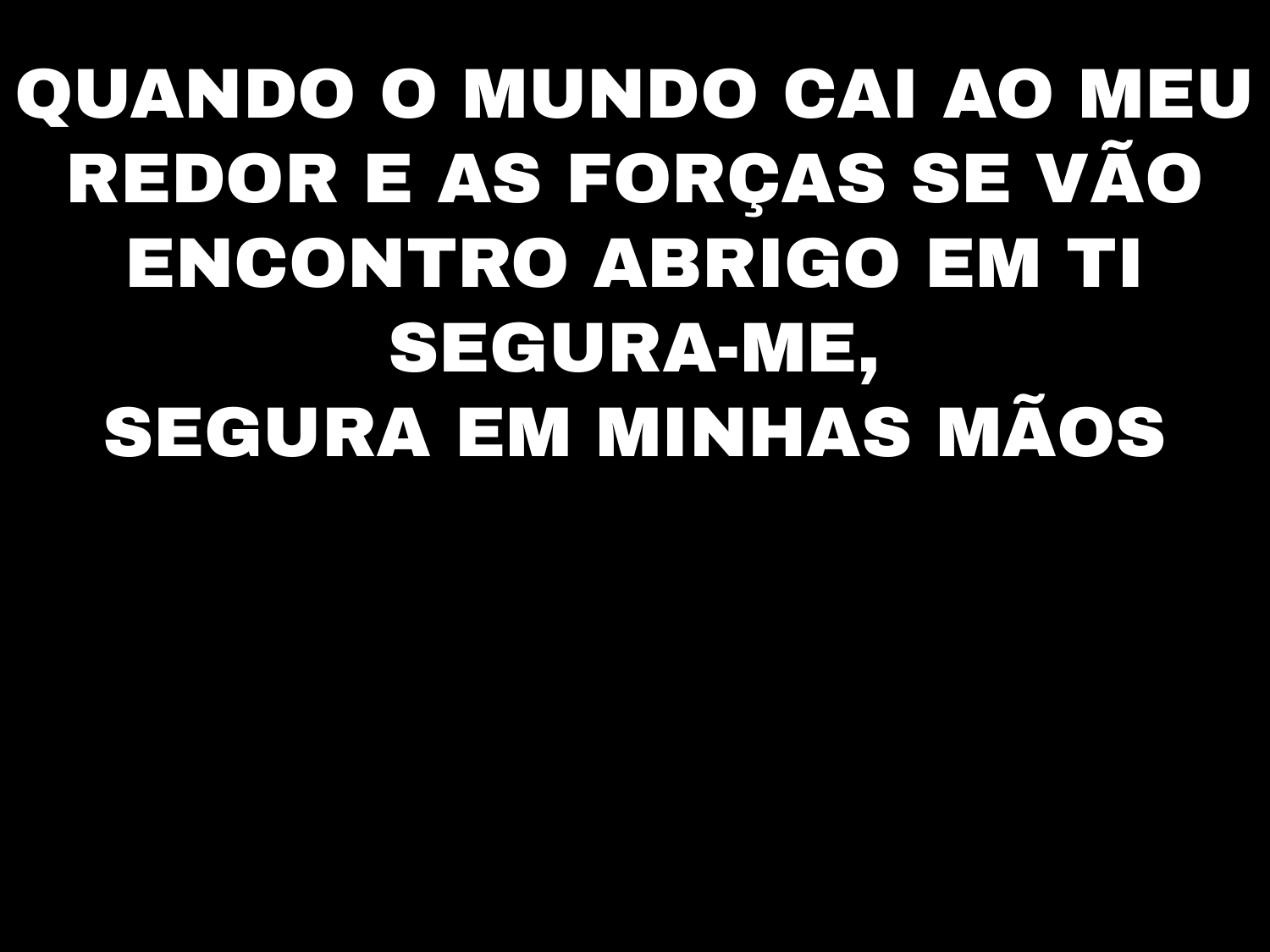

# QUANDO O MUNDO CAI AO MEU REDOR E AS FORÇAS SE VÃO ENCONTRO ABRIGO EM TI SEGURA-ME, SEGURA EM MINHAS MÃOS